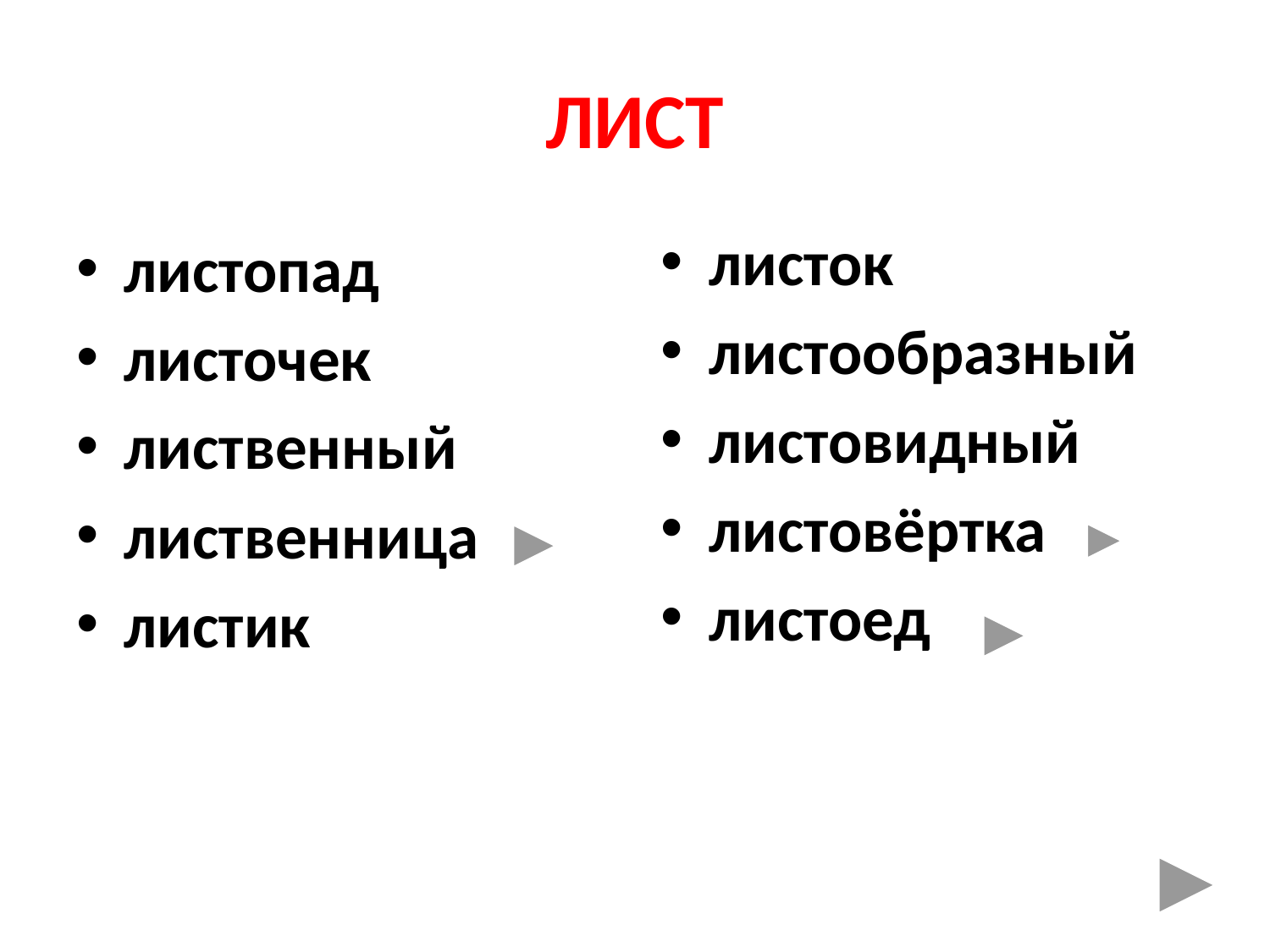

# ЛИСТ
листок
листообразный
листовидный
листовёртка
листоед

листопад
листочек
лиственный
лиственница
листик